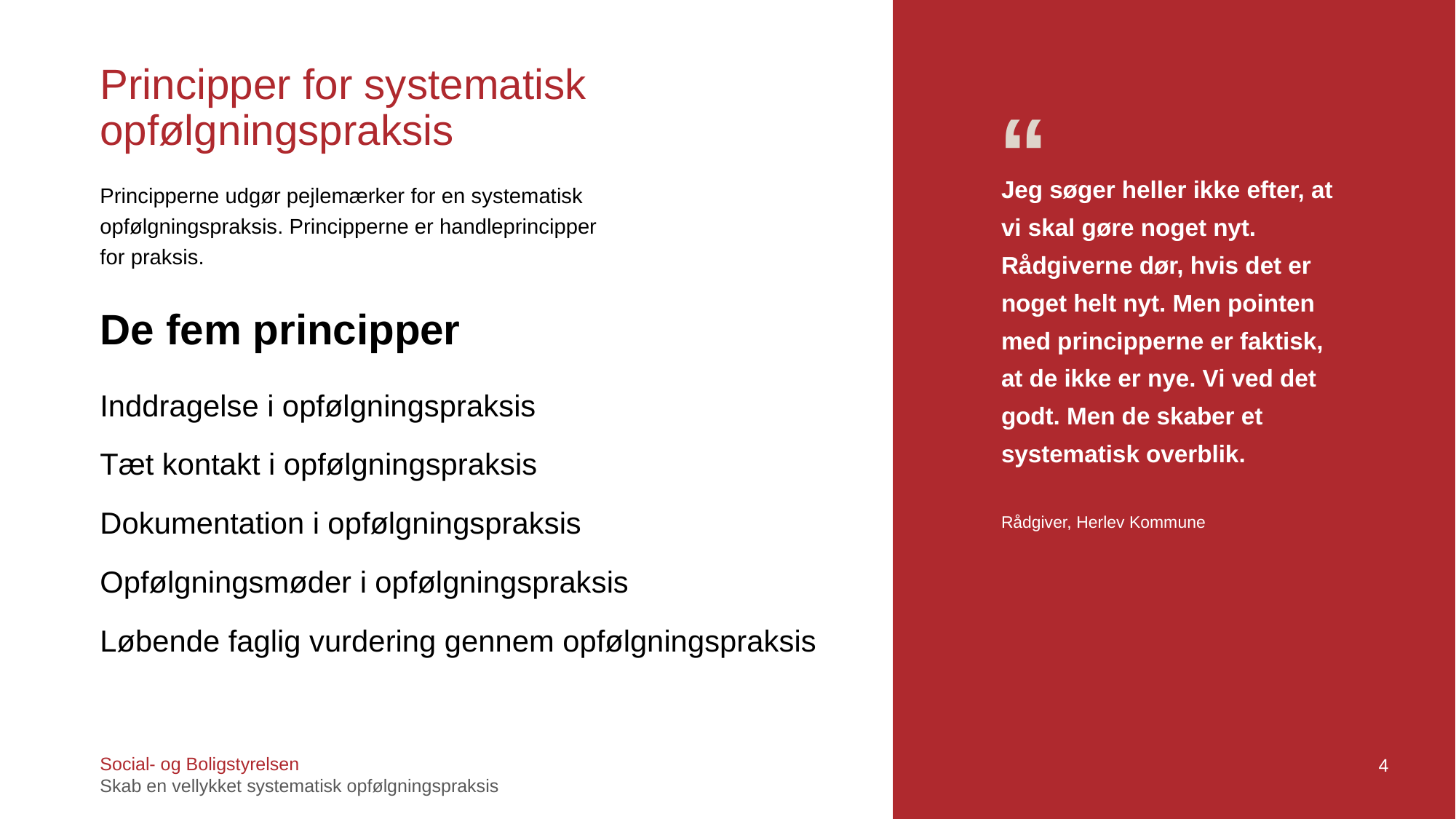

Principper for systematisk opfølgningspraksis
“
Jeg søger heller ikke efter, at vi skal gøre noget nyt. Rådgiverne dør, hvis det er noget helt nyt. Men pointen med principperne er faktisk, at de ikke er nye. Vi ved det godt. Men de skaber et systematisk overblik.
Rådgiver, Herlev Kommune
Principperne udgør pejlemærker for en systematisk opfølgningspraksis. Principperne er handleprincipper for praksis.

De fem principper
Inddragelse i opfølgningspraksis
Tæt kontakt i opfølgningspraksis
Dokumentation i opfølgningspraksis
Opfølgningsmøder i opfølgningspraksis
Løbende faglig vurdering gennem opfølgningspraksis
Social- og Boligstyrelsen
Skab en vellykket systematisk opfølgningspraksis

4